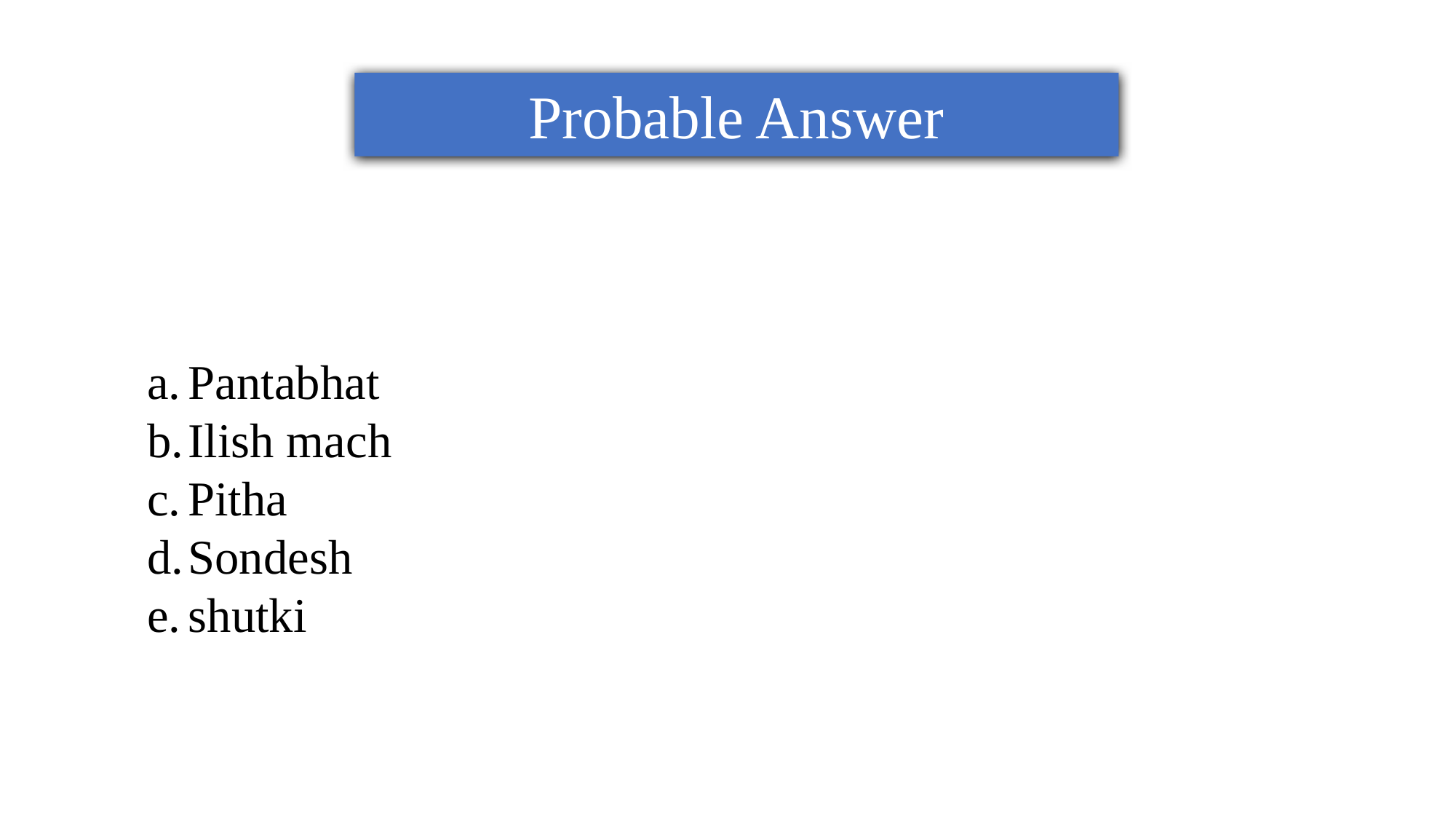

Probable Answer
Pantabhat
Ilish mach
Pitha
Sondesh
shutki